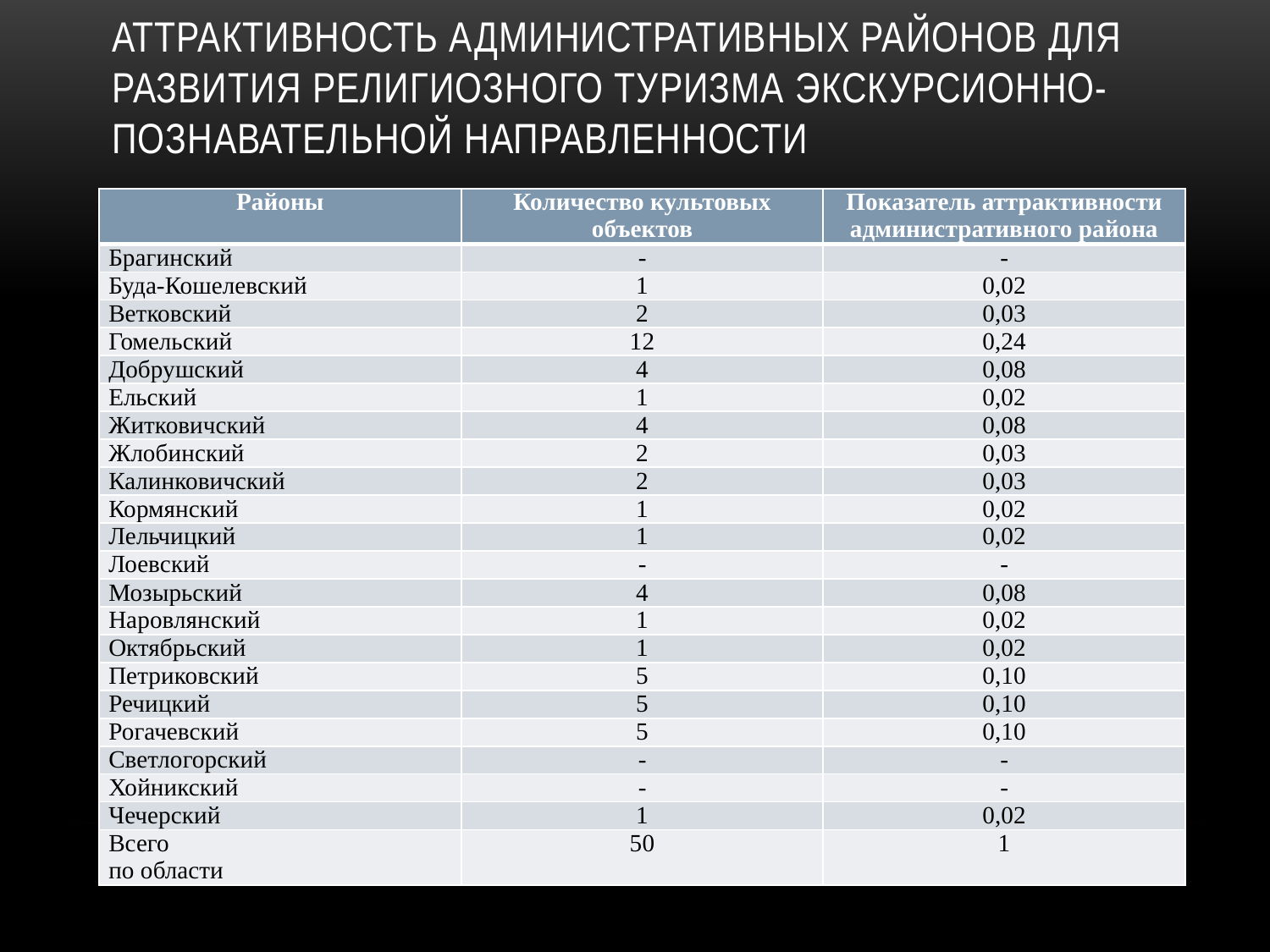

# Аттрактивность административных районов для развития религиозного туризма экскурсионно-познавательной направленности
| Районы | Количество культовых объектов | Показатель аттрактивности административного района |
| --- | --- | --- |
| Брагинский | - | - |
| Буда-Кошелевский | 1 | 0,02 |
| Ветковский | 2 | 0,03 |
| Гомельский | 12 | 0,24 |
| Добрушский | 4 | 0,08 |
| Ельский | 1 | 0,02 |
| Житковичский | 4 | 0,08 |
| Жлобинский | 2 | 0,03 |
| Калинковичский | 2 | 0,03 |
| Кормянский | 1 | 0,02 |
| Лельчицкий | 1 | 0,02 |
| Лоевский | - | - |
| Мозырьский | 4 | 0,08 |
| Наровлянский | 1 | 0,02 |
| Октябрьский | 1 | 0,02 |
| Петриковский | 5 | 0,10 |
| Речицкий | 5 | 0,10 |
| Рогачевский | 5 | 0,10 |
| Светлогорский | - | - |
| Хойникский | - | - |
| Чечерский | 1 | 0,02 |
| Всего по области | 50 | 1 |